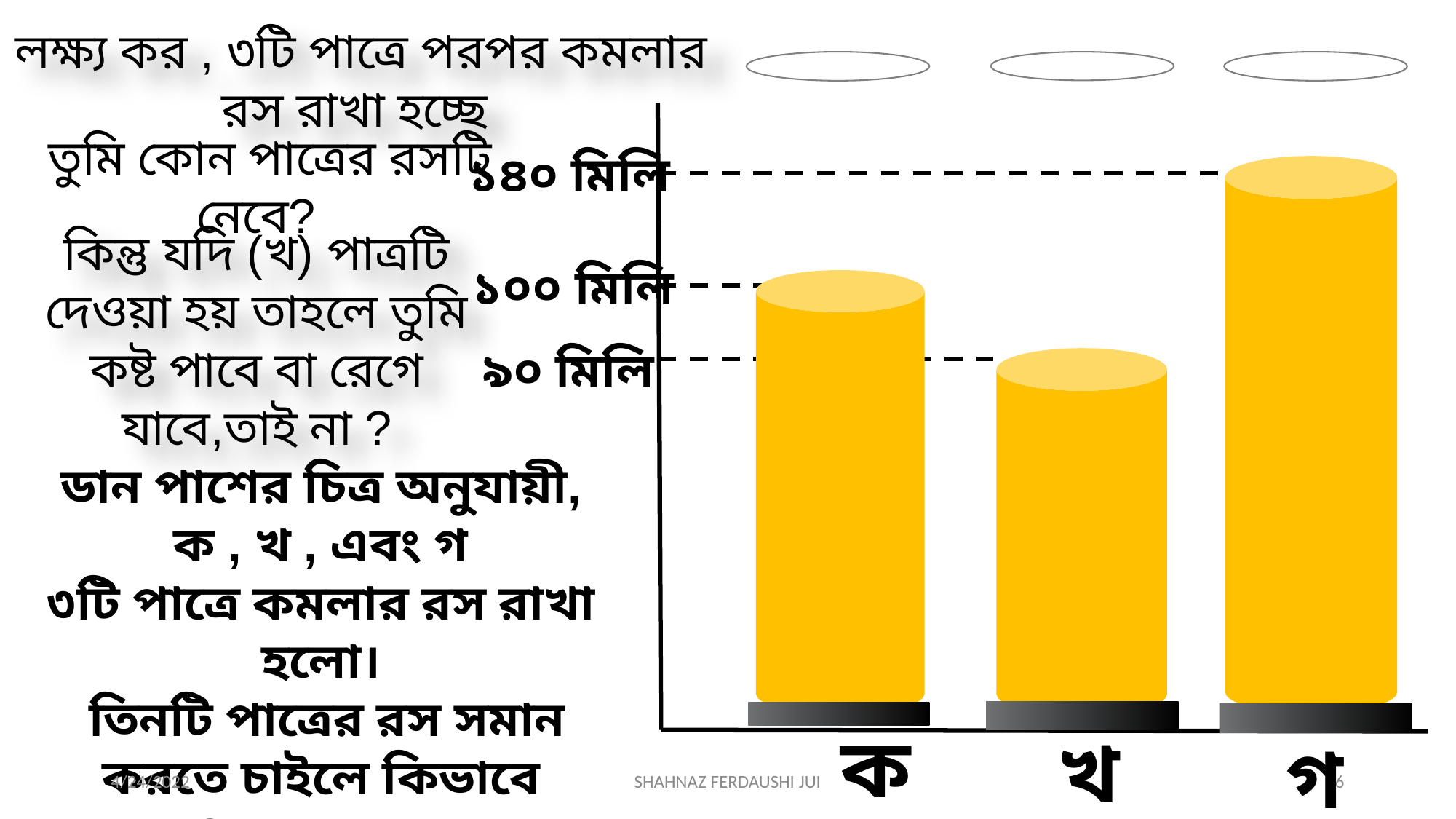

লক্ষ্য কর , ৩টি পাত্রে পরপর কমলার রস রাখা হচ্ছে

১৪০ মিলি
তুমি কোন পাত্রের রসটি নেবে?

কিন্তু যদি (খ) পাত্রটি দেওয়া হয় তাহলে তুমি কষ্ট পাবে বা রেগে যাবে,তাই না ?

১০০ মিলি

৯০ মিলি

ডান পাশের চিত্র অনুযায়ী,
 ক , খ , এবং গ
৩টি পাত্রে কমলার রস রাখা হলো।
 তিনটি পাত্রের রস সমান করতে চাইলে কিভাবে করবে ? তা কীভাবে করব?

ক
খ
গ
4/24/2022
SHAHNAZ FERDAUSHI JUI
6